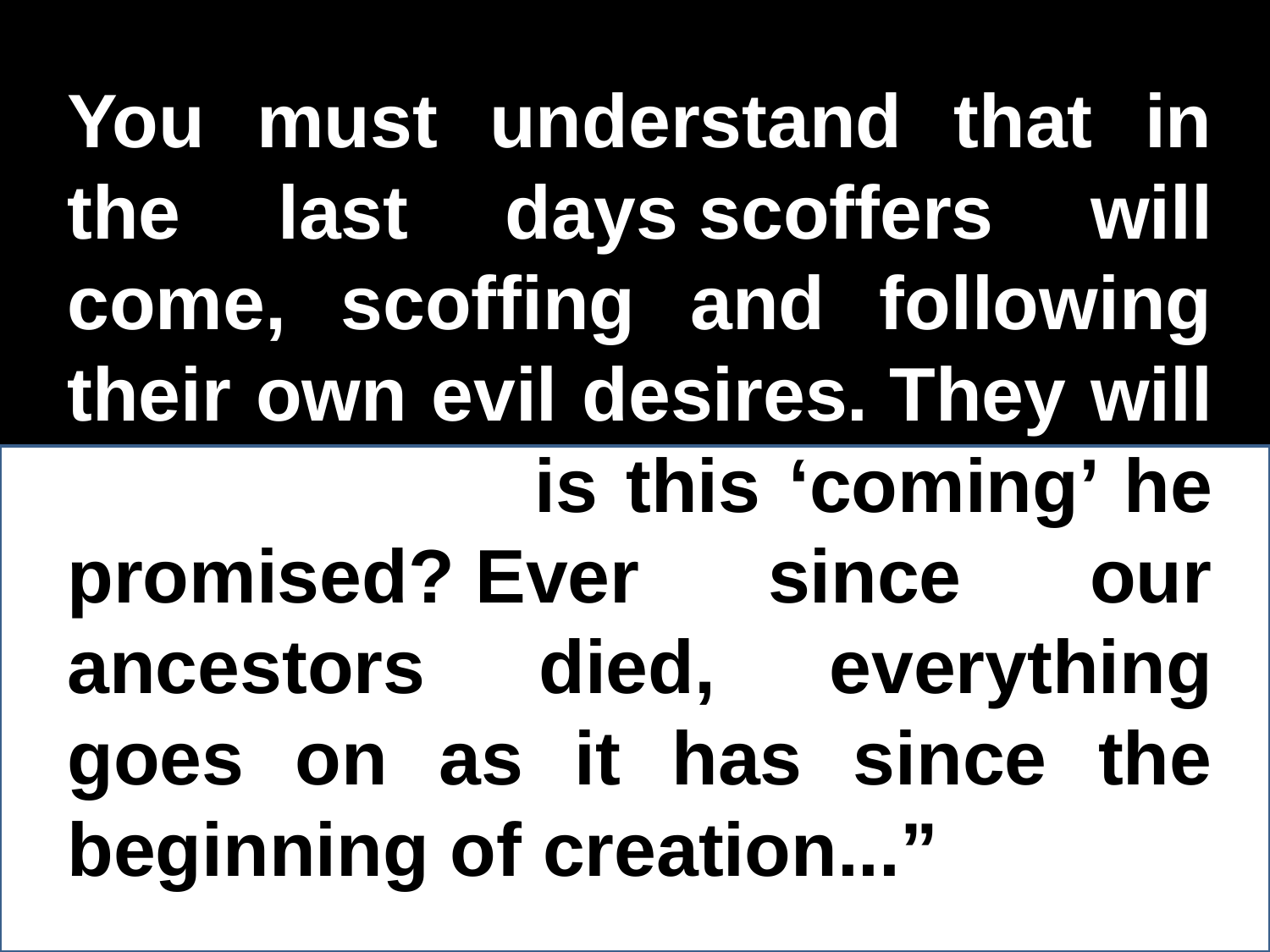

You must understand that in the last days scoffers will come, scoffing and following their own evil desires. They will say, “Where is this ‘coming’ he promised? Ever since our ancestors died, everything goes on as it has since the beginning of creation...”